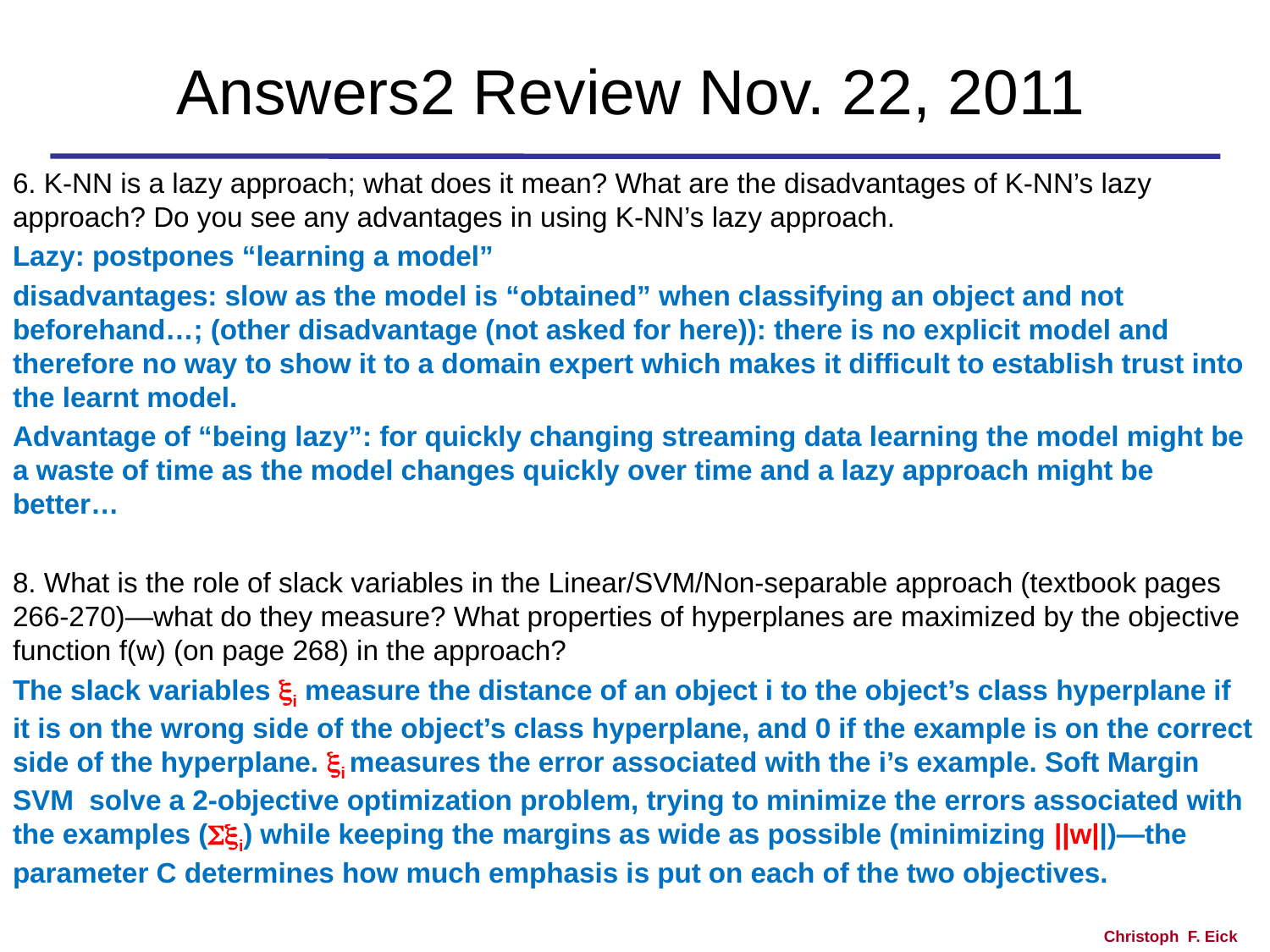

# Answers2 Review Nov. 22, 2011
6. K-NN is a lazy approach; what does it mean? What are the disadvantages of K-NN’s lazy approach? Do you see any advantages in using K-NN’s lazy approach.
Lazy: postpones “learning a model”
disadvantages: slow as the model is “obtained” when classifying an object and not beforehand…; (other disadvantage (not asked for here)): there is no explicit model and therefore no way to show it to a domain expert which makes it difficult to establish trust into the learnt model.
Advantage of “being lazy”: for quickly changing streaming data learning the model might be a waste of time as the model changes quickly over time and a lazy approach might be better…

8. What is the role of slack variables in the Linear/SVM/Non-separable approach (textbook pages 266-270)—what do they measure? What properties of hyperplanes are maximized by the objective function f(w) (on page 268) in the approach?
The slack variables ξi measure the distance of an object i to the object’s class hyperplane if it is on the wrong side of the object’s class hyperplane, and 0 if the example is on the correct side of the hyperplane. ξi measures the error associated with the i’s example. Soft Margin SVM  solve a 2-objective optimization problem, trying to minimize the errors associated with the examples (Σξi) while keeping the margins as wide as possible (minimizing ||w||)—the parameter C determines how much emphasis is put on each of the two objectives.